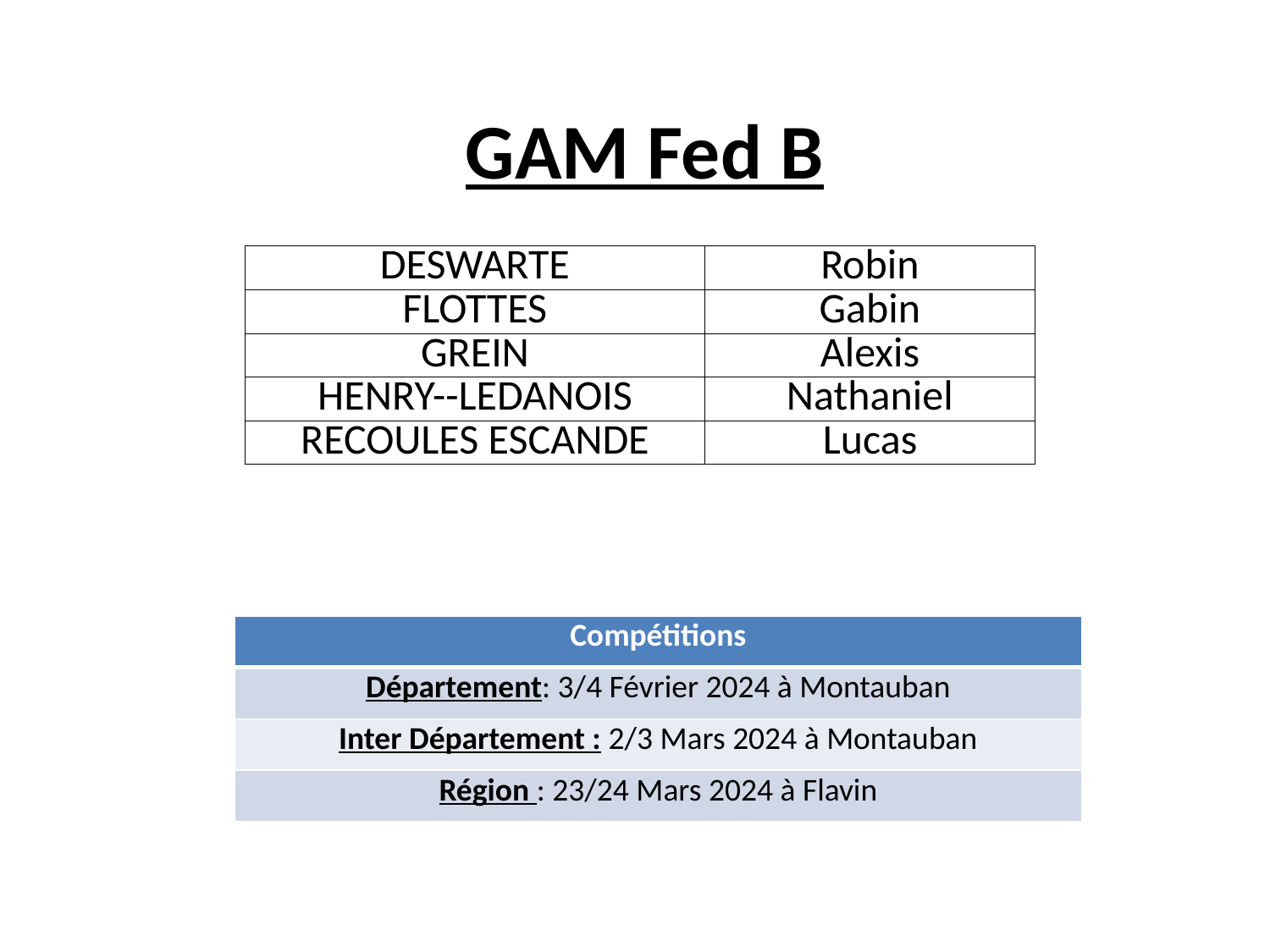

# GAM Fed B
| DESWARTE | Robin |
| --- | --- |
| FLOTTES | Gabin |
| GREIN | Alexis |
| HENRY--LEDANOIS | Nathaniel |
| RECOULES ESCANDE | Lucas |
| Compétitions |
| --- |
| Département: 3/4 Février 2024 à Montauban |
| Inter Département : 2/3 Mars 2024 à Montauban |
| Région : 23/24 Mars 2024 à Flavin |